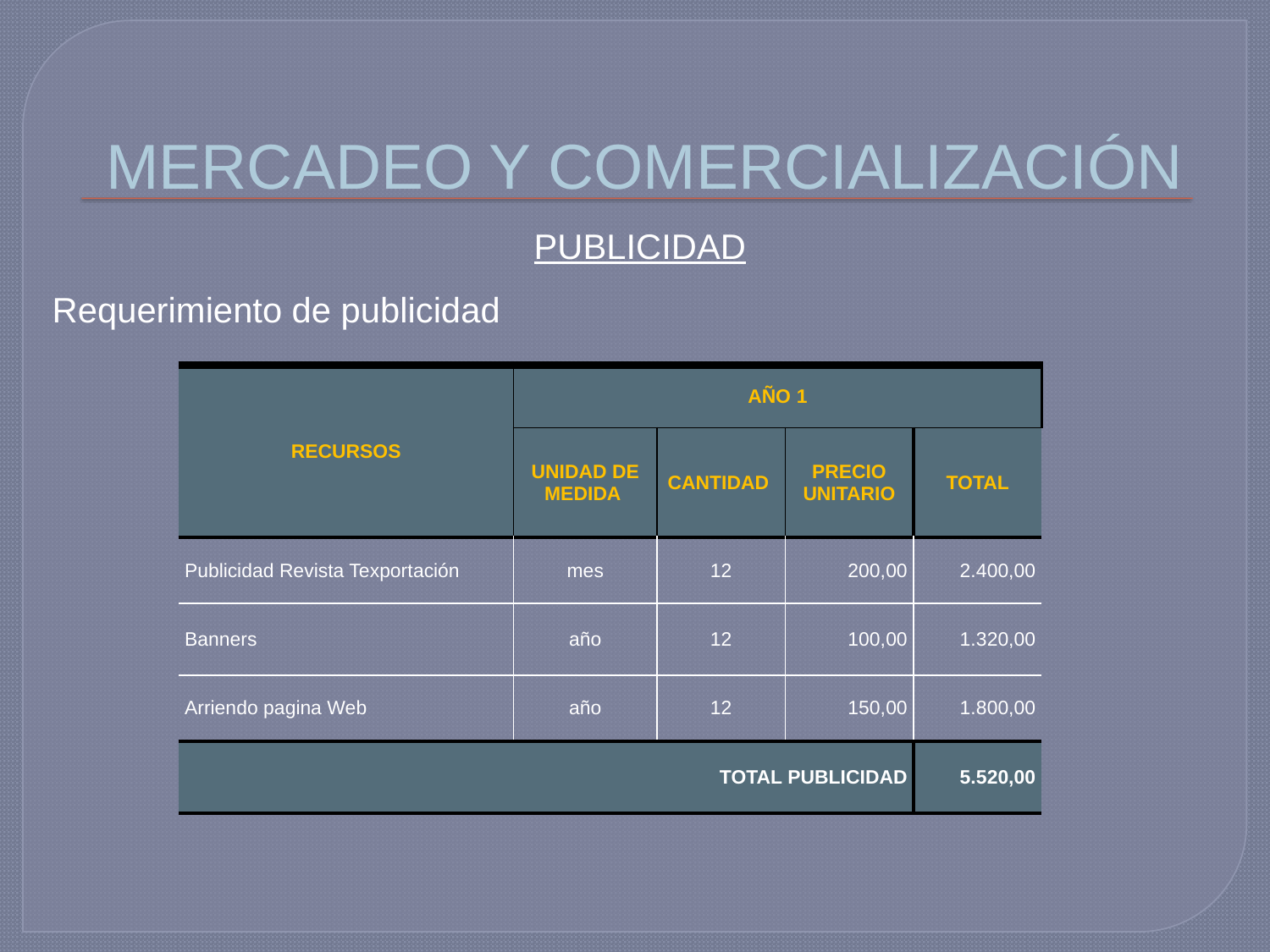

# MERCADEO Y COMERCIALIZACIÓN
PUBLICIDAD
Requerimiento de publicidad

| RECURSOS | AÑO 1 |  |  |  |
| --- | --- | --- | --- | --- |
|  | UNIDAD DE MEDIDA | CANTIDAD | PRECIO UNITARIO | TOTAL |
| Publicidad Revista Texportación | mes | 12 | 200,00 | 2.400,00 |
| Banners | año | 12 | 100,00 | 1.320,00 |
| Arriendo pagina Web | año | 12 | 150,00 | 1.800,00 |
| TOTAL PUBLICIDAD |  |  |  | 5.520,00 |